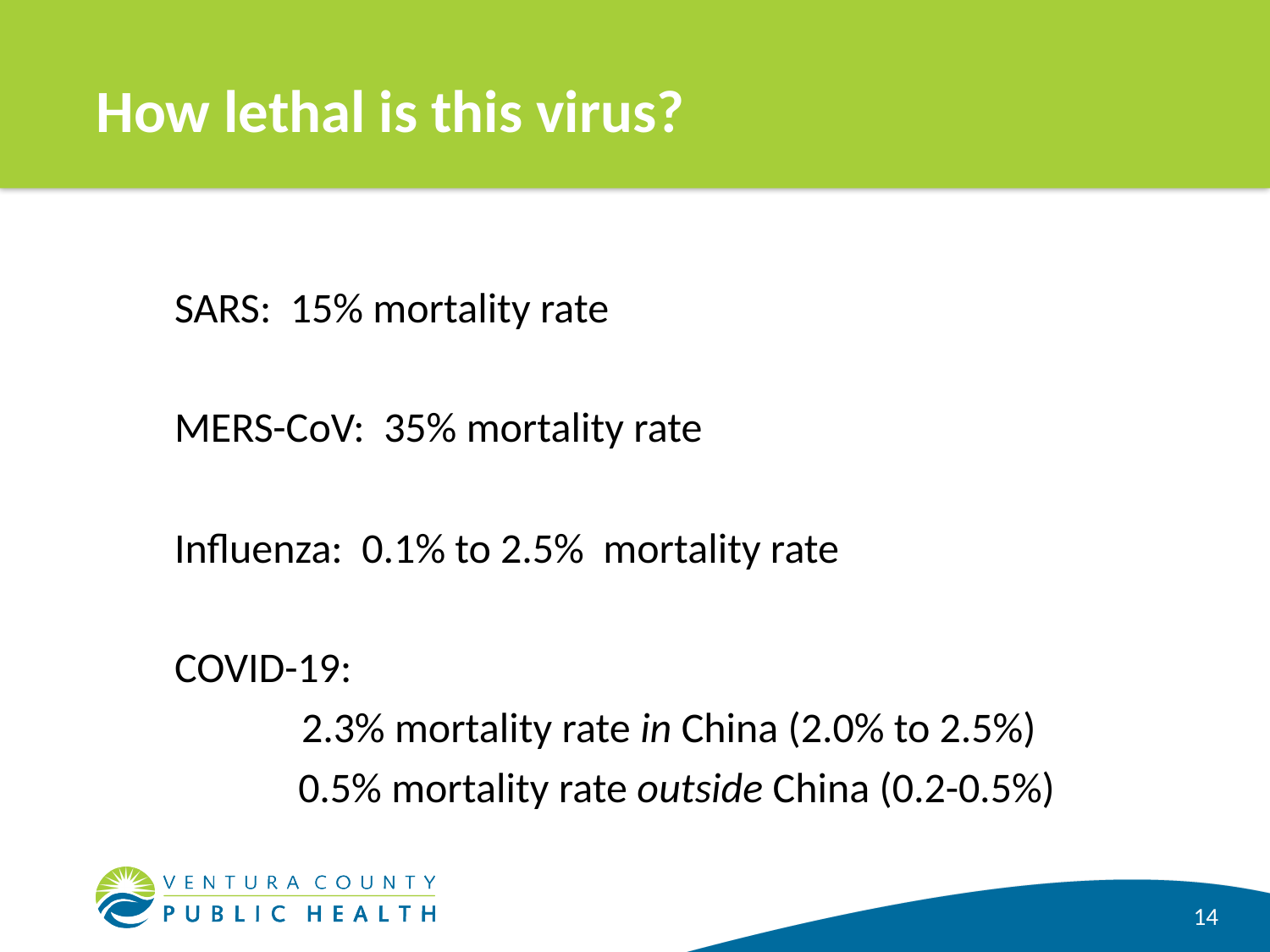

# How lethal is this virus?
SARS:  15% mortality rate

MERS-CoV:  35% mortality rate

Influenza:  0.1% to 2.5%  mortality rate

COVID-19:
	2.3% mortality rate in China (2.0% to 2.5%)
             0.5% mortality rate outside China (0.2-0.5%)